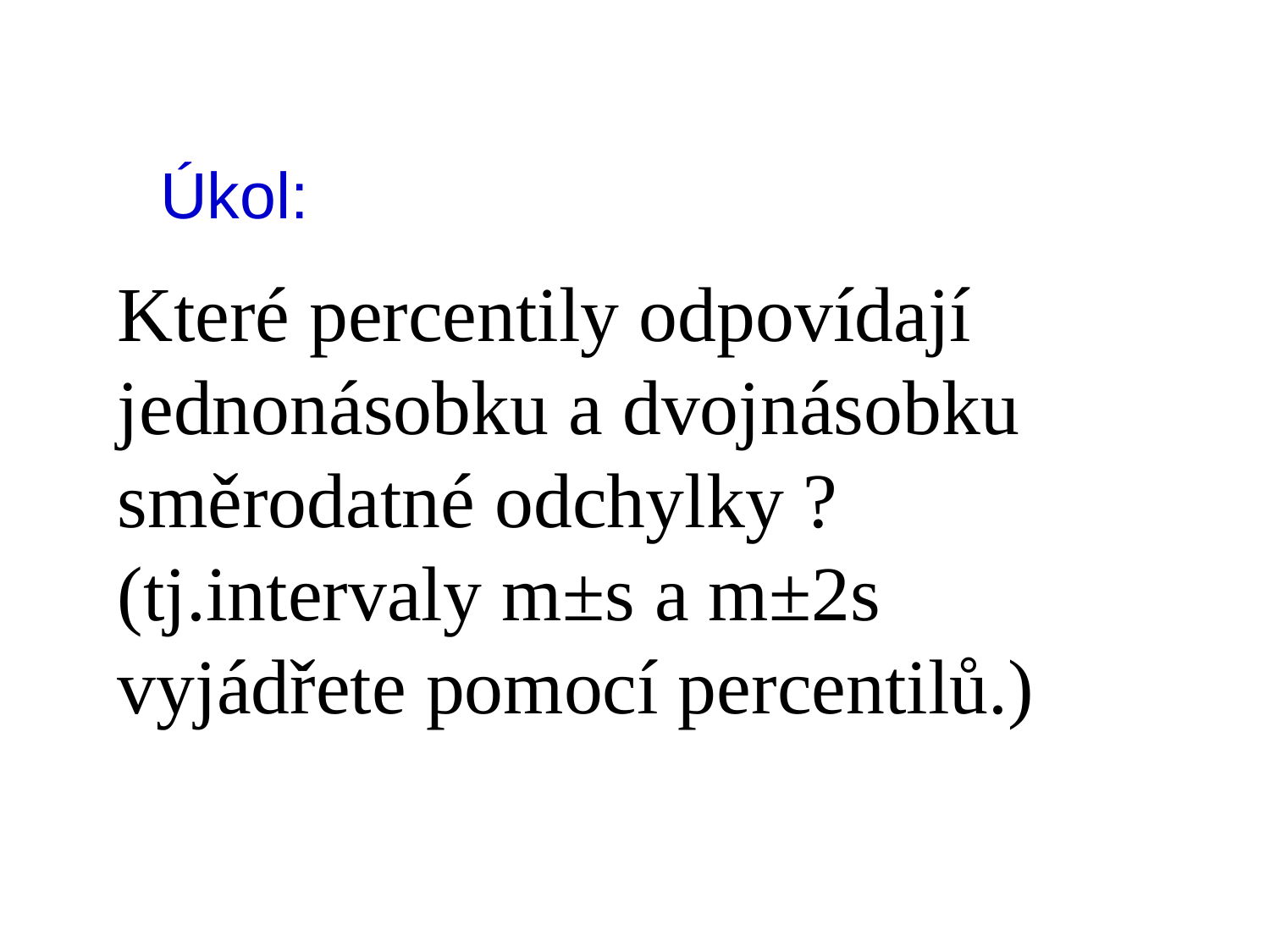

Úkol:
Které percentily odpovídají jednonásobku a dvojnásobku směrodatné odchylky ?  (tj.intervaly m±s a m±2s vyjádřete pomocí percentilů.)